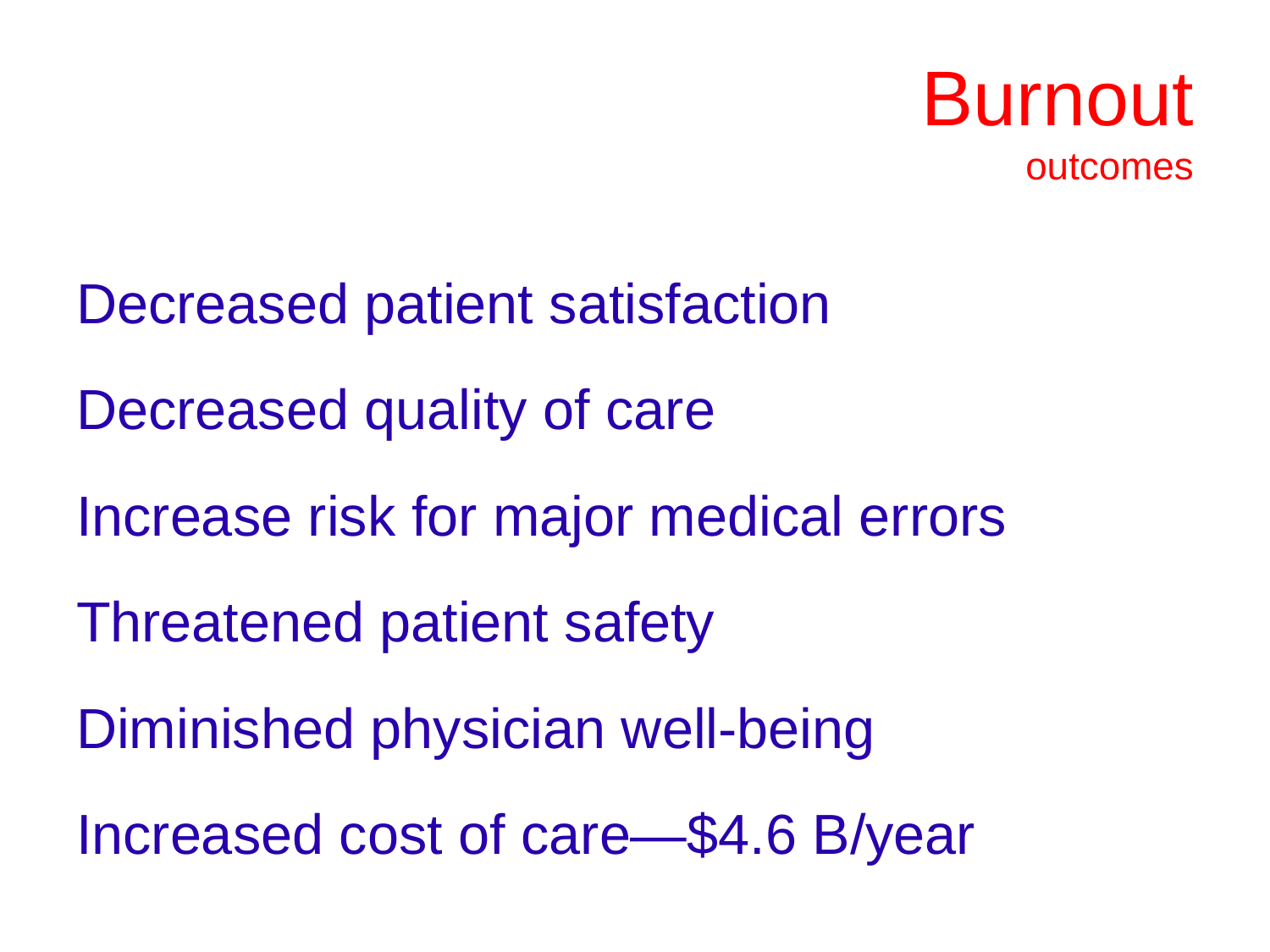

Burnout
outcomes
Decreased patient satisfaction
Decreased quality of care
Increase risk for major medical errors
Threatened patient safety
Diminished physician well-being
Increased cost of care—$4.6 B/year